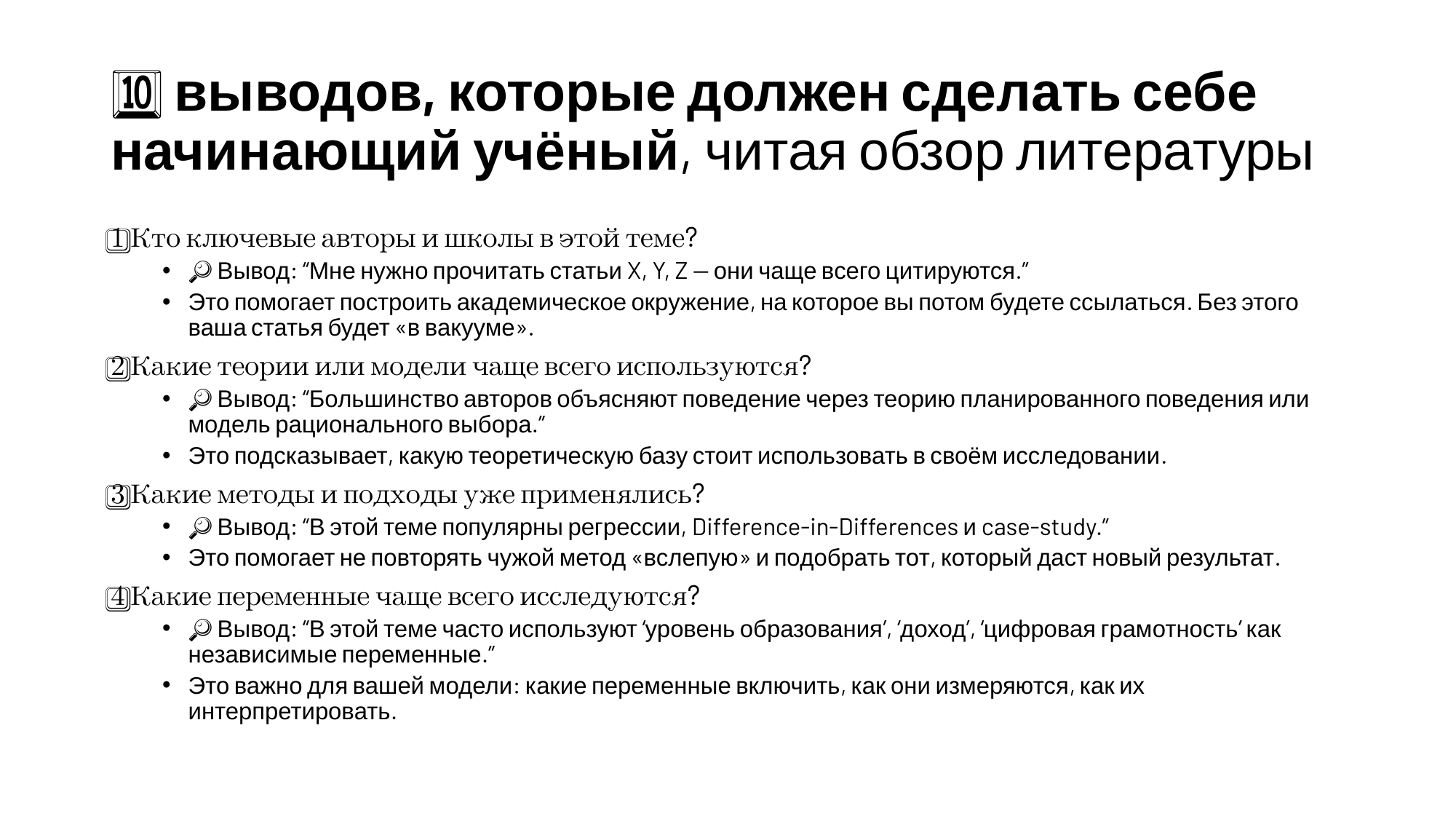

# 🔟 выводов, которые должен сделать себе начинающий учёный, читая обзор литературы
1️⃣ Кто ключевые авторы и школы в этой теме?
🔎 Вывод: “Мне нужно прочитать статьи X, Y, Z — они чаще всего цитируются.”
Это помогает построить академическое окружение, на которое вы потом будете ссылаться. Без этого ваша статья будет «в вакууме».
2️⃣ Какие теории или модели чаще всего используются?
🔎 Вывод: “Большинство авторов объясняют поведение через теорию планированного поведения или модель рационального выбора.”
Это подсказывает, какую теоретическую базу стоит использовать в своём исследовании.
3️⃣ Какие методы и подходы уже применялись?
🔎 Вывод: “В этой теме популярны регрессии, Difference-in-Differences и case-study.”
Это помогает не повторять чужой метод «вслепую» и подобрать тот, который даст новый результат.
4️⃣ Какие переменные чаще всего исследуются?
🔎 Вывод: “В этой теме часто используют ‘уровень образования’, ‘доход’, ‘цифровая грамотность’ как независимые переменные.”
Это важно для вашей модели: какие переменные включить, как они измеряются, как их интерпретировать.